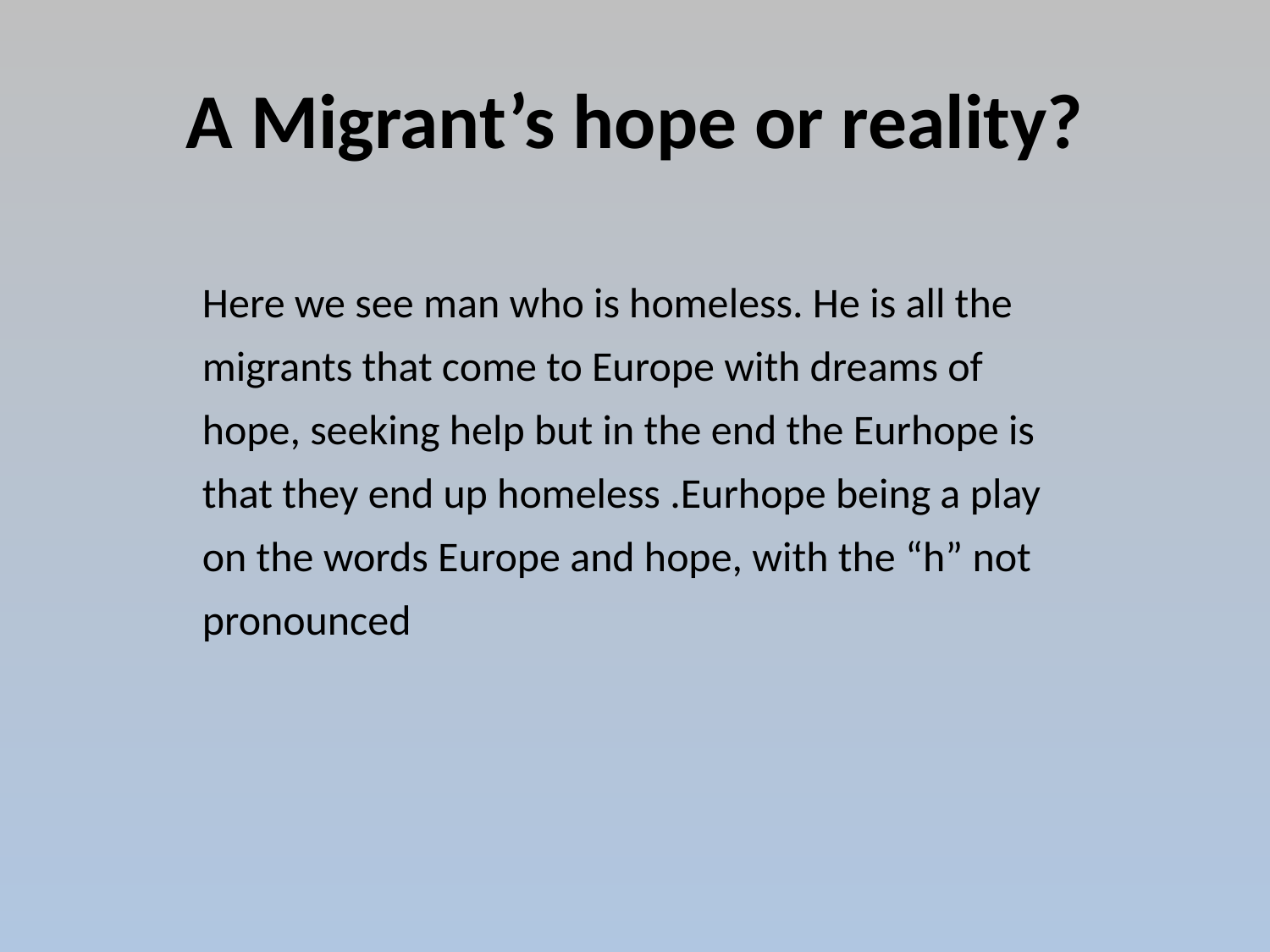

# A Migrant’s hope or reality?
Here we see man who is homeless. He is all the migrants that come to Europe with dreams of hope, seeking help but in the end the Eurhope is that they end up homeless .Eurhope being a play on the words Europe and hope, with the “h” not pronounced